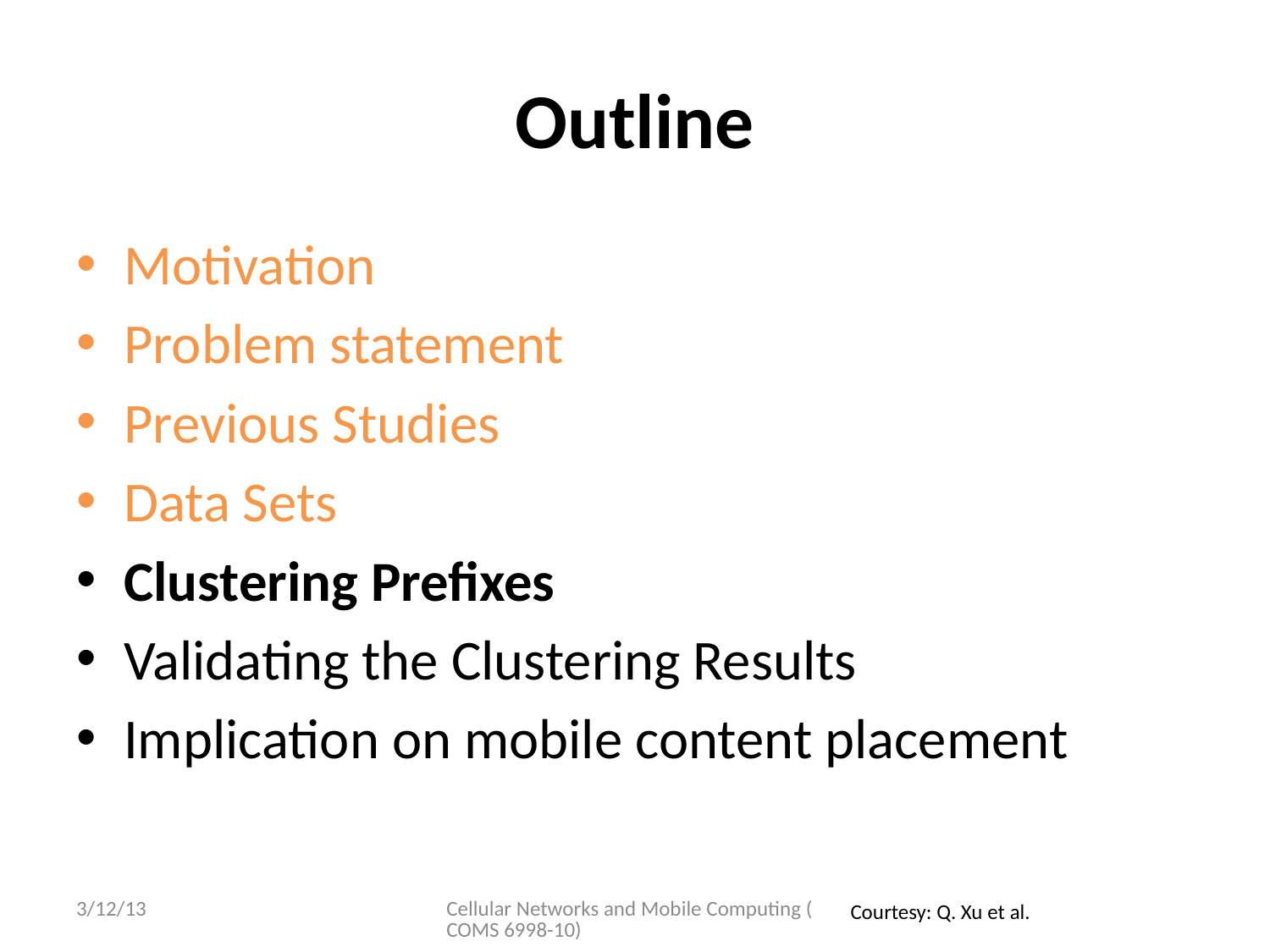

# Outline
Motivation
Problem statement
Previous Studies
Data Sets
Clustering Prefixes
Validating the Clustering Results
Implication on mobile content placement

3/12/13
Cellular Networks and Mobile Computing (COMS 6998-10)
Courtesy: Q. Xu et al.